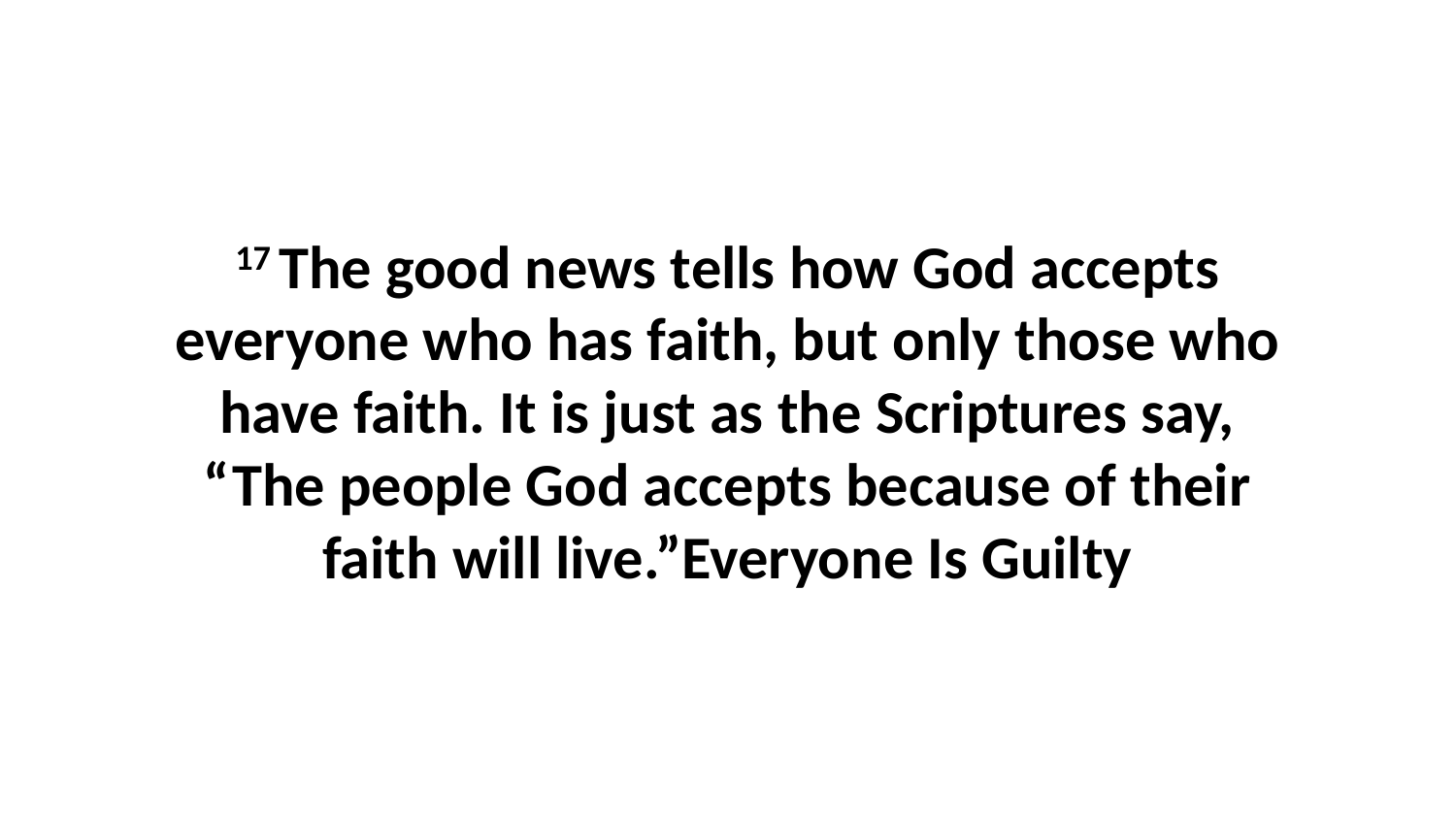

17 The good news tells how God accepts everyone who has faith, but only those who have faith. It is just as the Scriptures say, “The people God accepts because of their faith will live.”Everyone Is Guilty